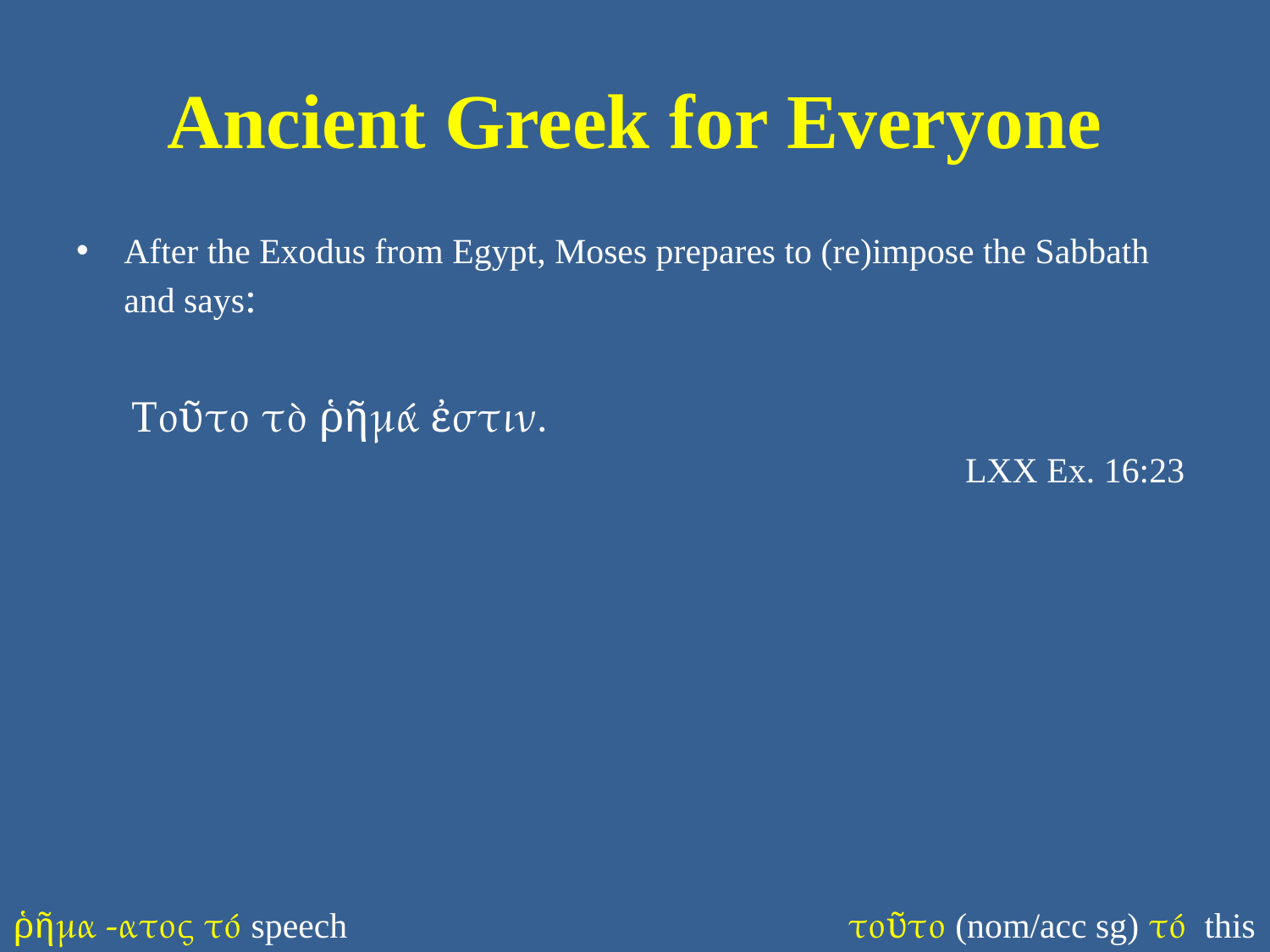

# Ancient Greek for Everyone
After the Exodus from Egypt, Moses prepares to (re)impose the Sabbath and says:

Τοῦτο τὸ ῥῆμά ἐστιν.
LXX Ex. 16:23

ῥῆμα -ατος τό speech
τοῦτο (nom/acc sg) τό  this